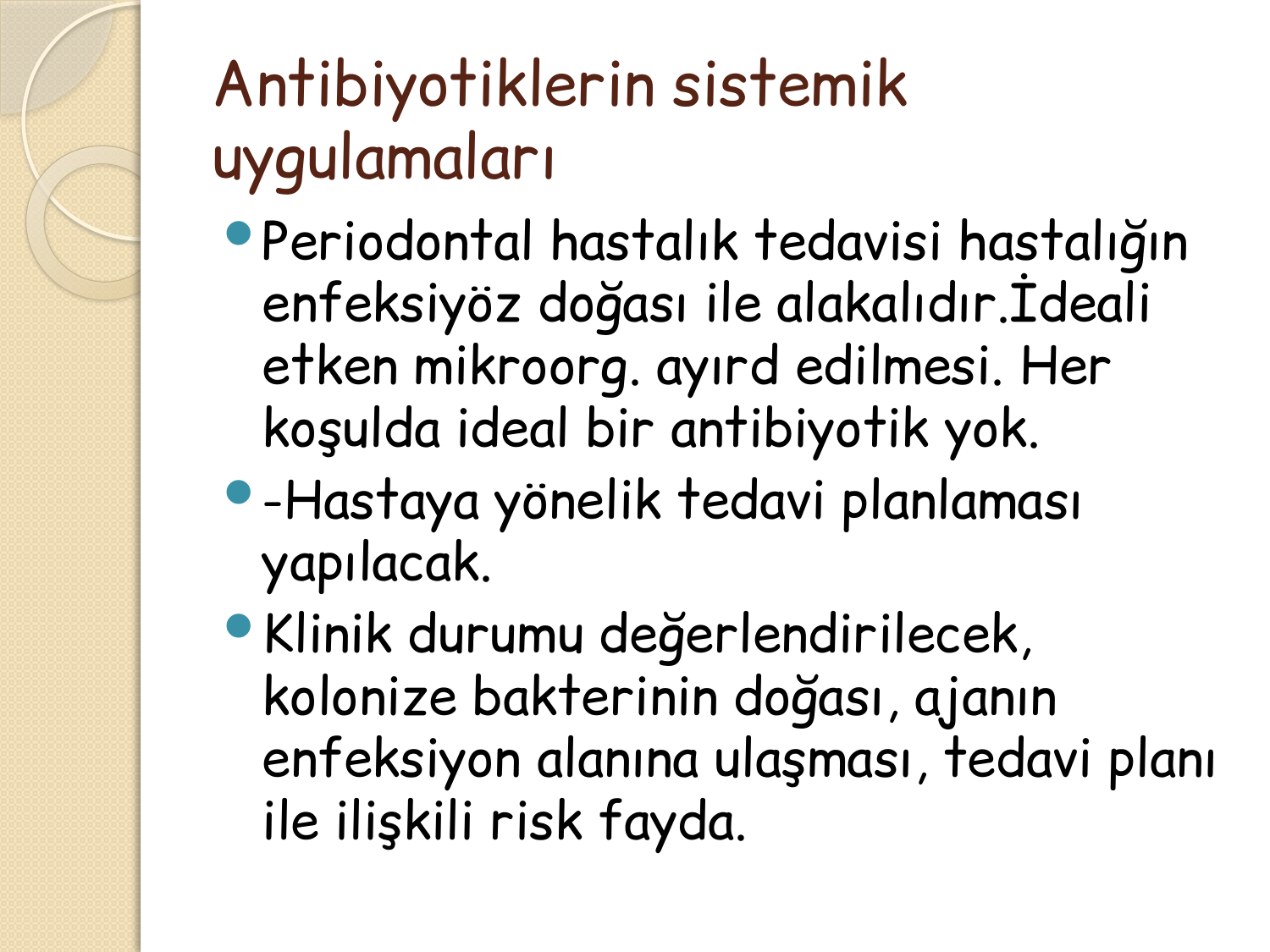

# Antibiyotiklerin sistemik uygulamaları
Periodontal hastalık tedavisi hastalığın enfeksiyöz doğası ile alakalıdır.İdeali  etken mikroorg. ayırd edilmesi. Her koşulda ideal bir antibiyotik yok.
-Hastaya yönelik tedavi planlaması yapılacak.
Klinik durumu değerlendirilecek,  kolonize bakterinin doğası, ajanın enfeksiyon alanına ulaşması, tedavi planı ile ilişkili risk fayda.